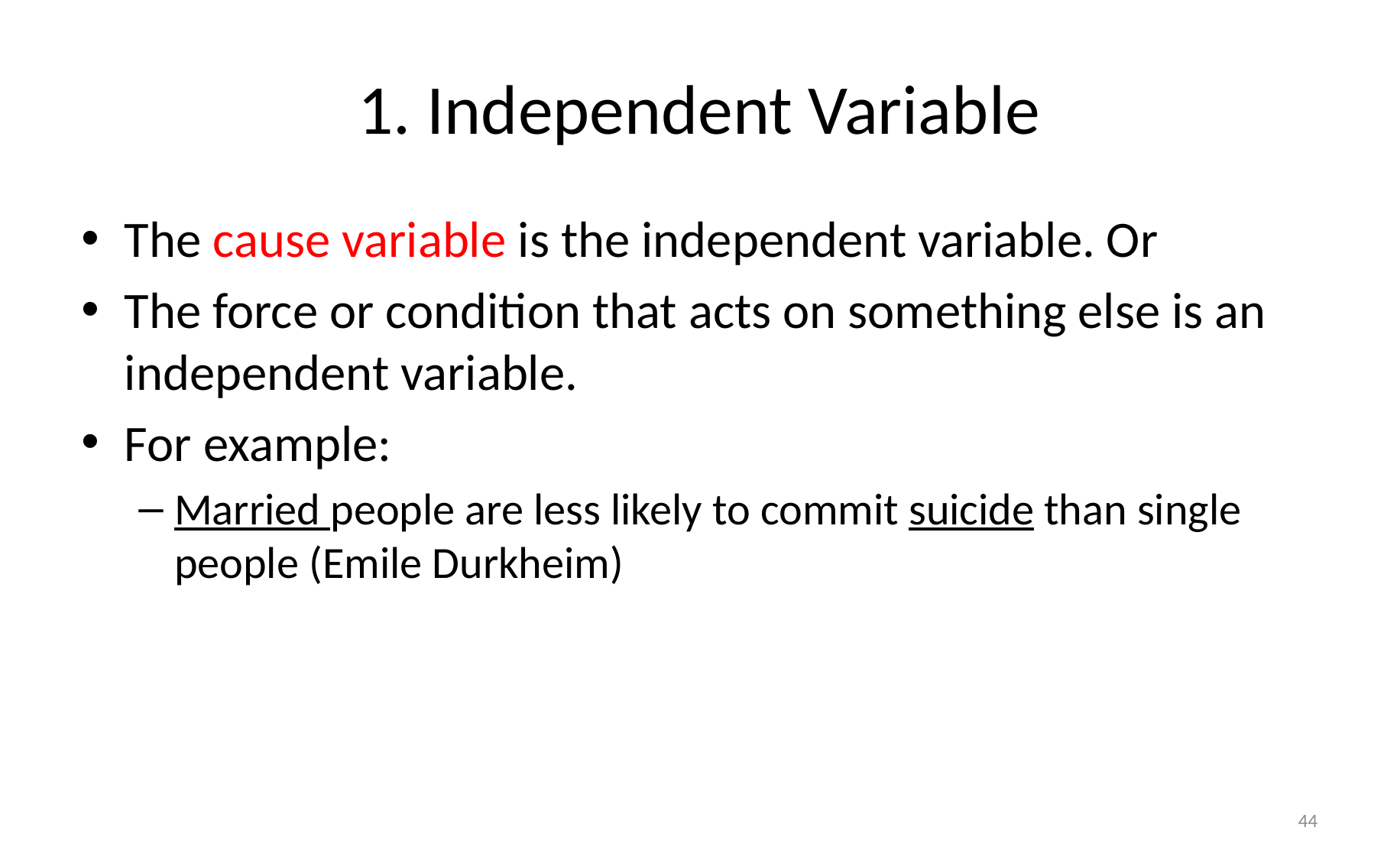

# 1. Independent Variable
The cause variable is the independent variable. Or
The force or condition that acts on something else is an independent variable.
For example:
Married people are less likely to commit suicide than single people (Emile Durkheim)
44